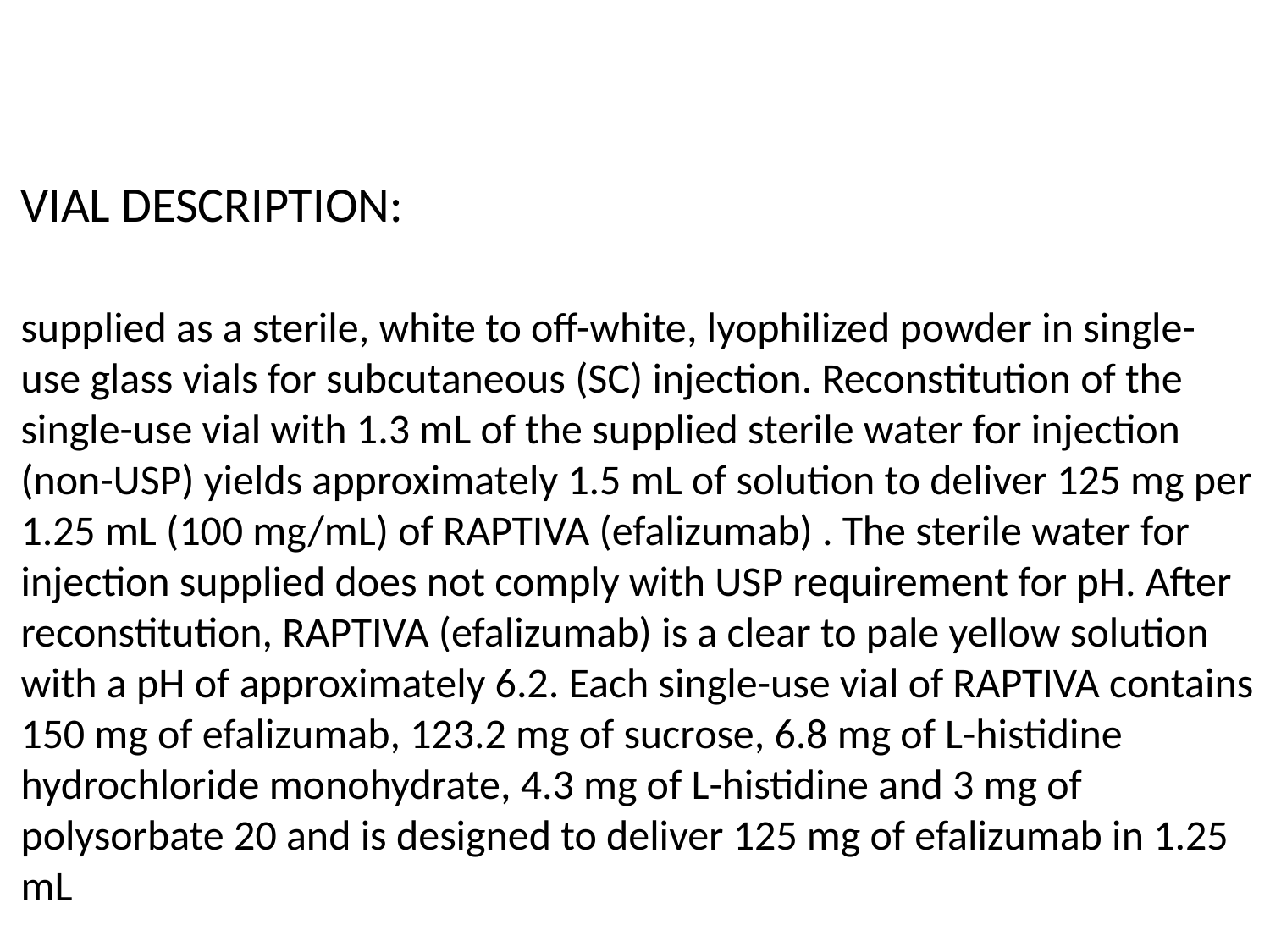

VIAL DESCRIPTION:

supplied as a sterile, white to off-white, lyophilized powder in single-use glass vials for subcutaneous (SC) injection. Reconstitution of the single-use vial with 1.3 mL of the supplied sterile water for injection (non-USP) yields approximately 1.5 mL of solution to deliver 125 mg per 1.25 mL (100 mg/mL) of RAPTIVA (efalizumab) . The sterile water for injection supplied does not comply with USP requirement for pH. After reconstitution, RAPTIVA (efalizumab) is a clear to pale yellow solution with a pH of approximately 6.2. Each single-use vial of RAPTIVA contains 150 mg of efalizumab, 123.2 mg of sucrose, 6.8 mg of L-histidine hydrochloride monohydrate, 4.3 mg of L-histidine and 3 mg of polysorbate 20 and is designed to deliver 125 mg of efalizumab in 1.25 mL